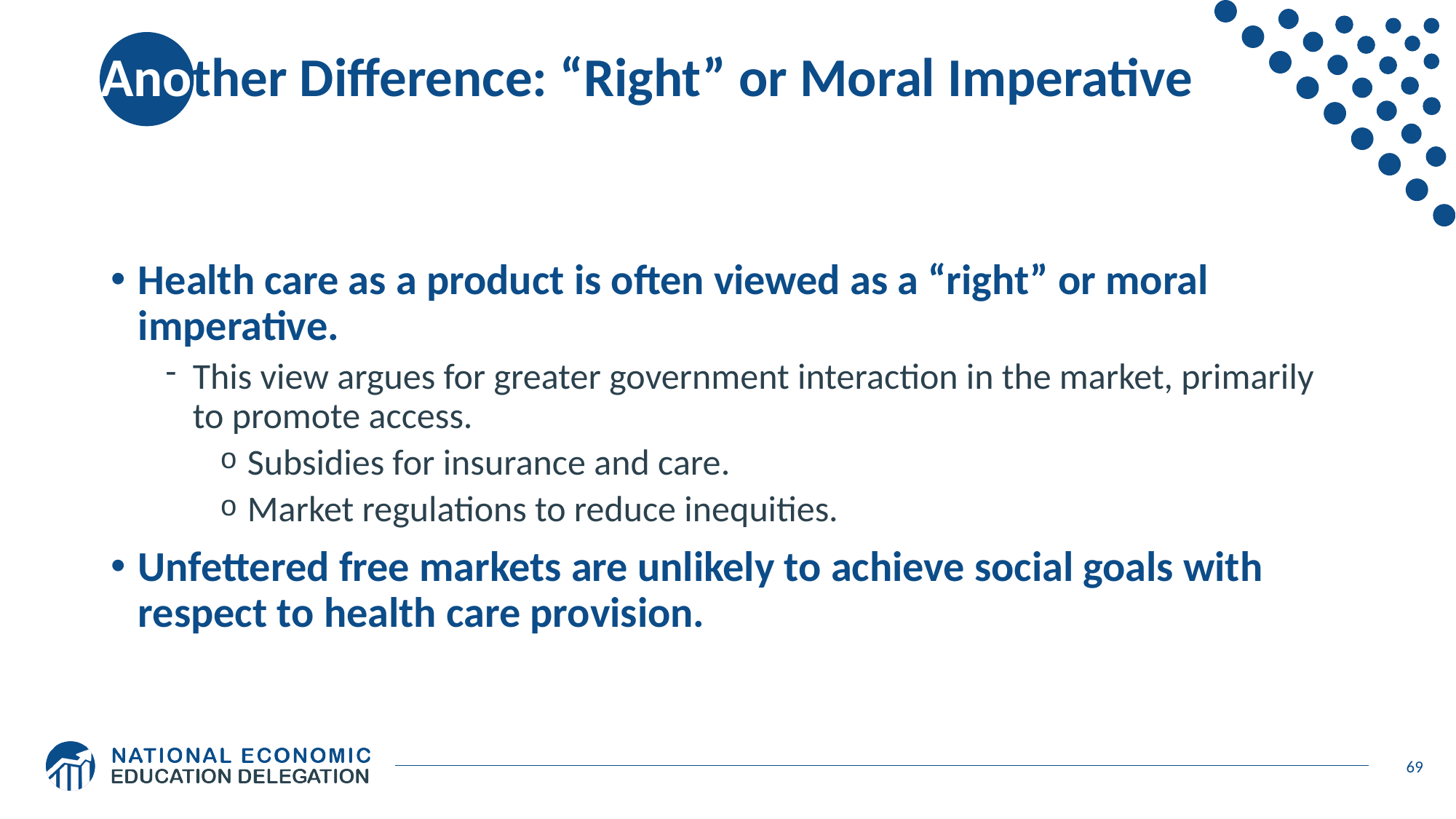

# Another Difference: “Right” or Moral Imperative
Health care as a product is often viewed as a “right” or moral imperative.
This view argues for greater government interaction in the market, primarily to promote access.
Subsidies for insurance and care.
Market regulations to reduce inequities.
Unfettered free markets are unlikely to achieve social goals with respect to health care provision.
69